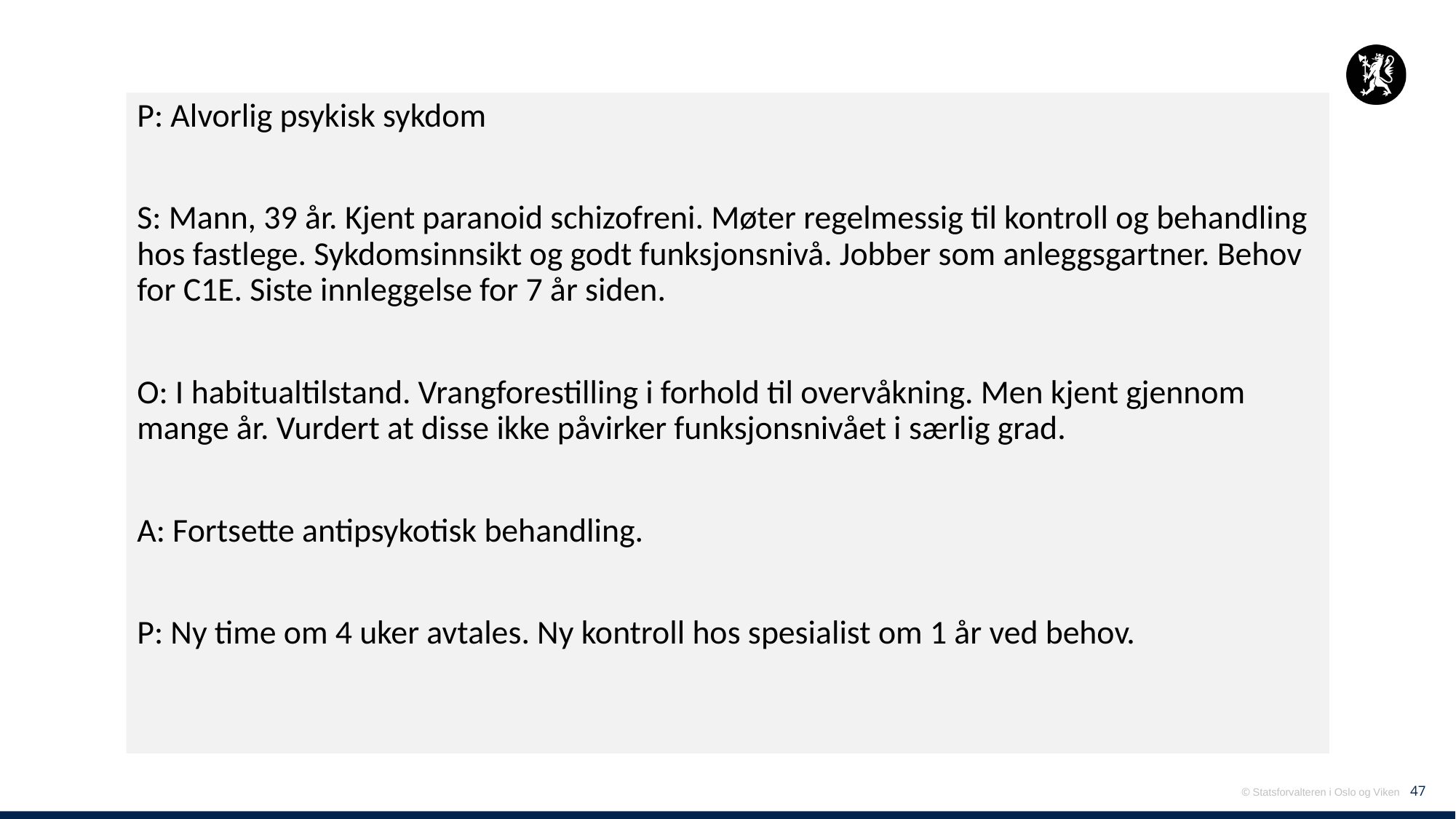

P: Alvorlig psykisk sykdom

S: Mann, 39 år. Kjent paranoid schizofreni. Møter regelmessig til kontroll og behandling hos fastlege. Sykdomsinnsikt og godt funksjonsnivå. Jobber som anleggsgartner. Behov for C1E. Siste innleggelse for 7 år siden.

O: I habitualtilstand. Vrangforestilling i forhold til overvåkning. Men kjent gjennom mange år. Vurdert at disse ikke påvirker funksjonsnivået i særlig grad.

A: Fortsette antipsykotisk behandling.

P: Ny time om 4 uker avtales. Ny kontroll hos spesialist om 1 år ved behov.